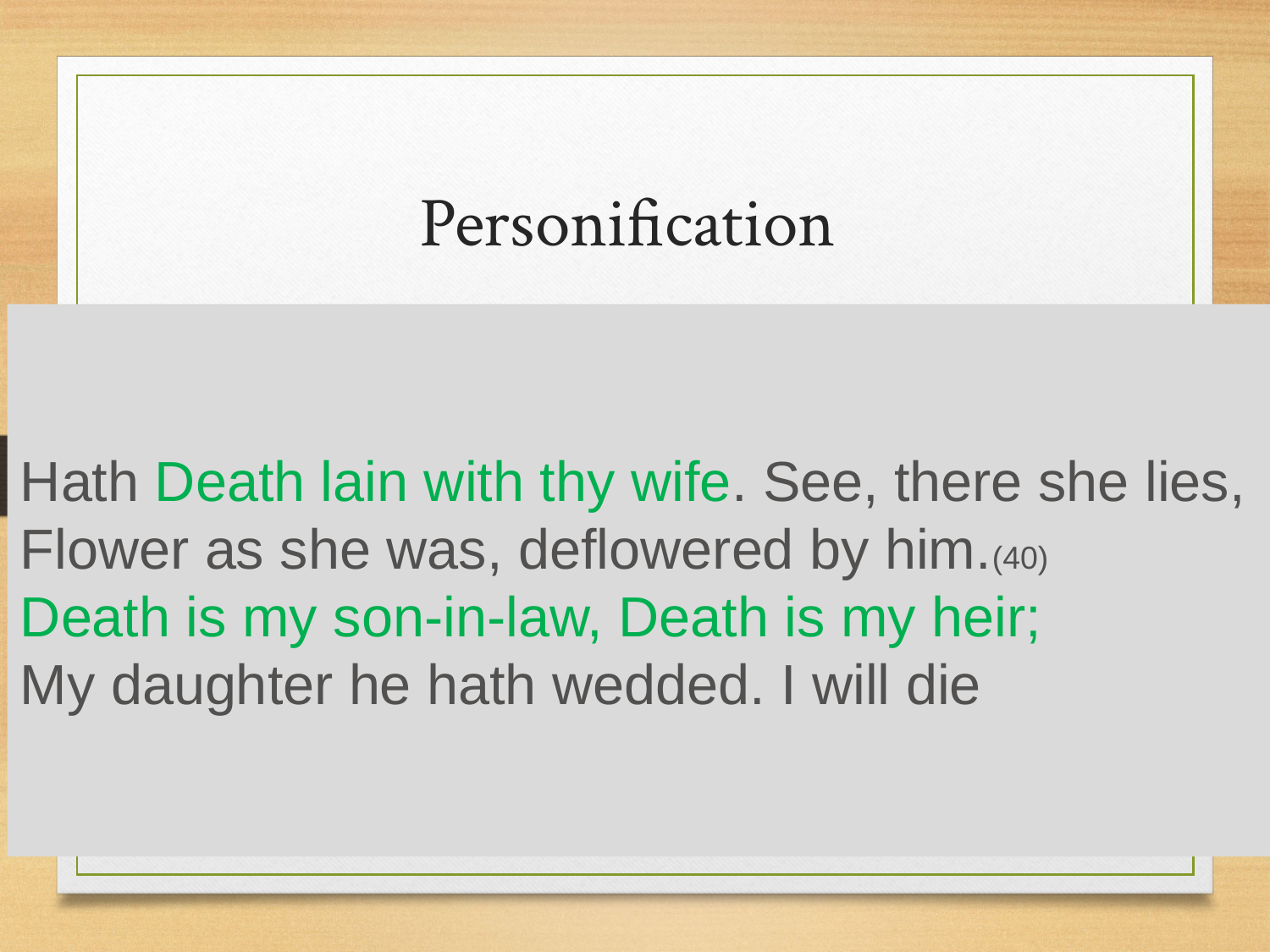

# Personification
Hath Death lain with thy wife. See, there she lies,
Flower as she was, deflowered by him.(40)
Death is my son-in-law, Death is my heir;
My daughter he hath wedded. I will die